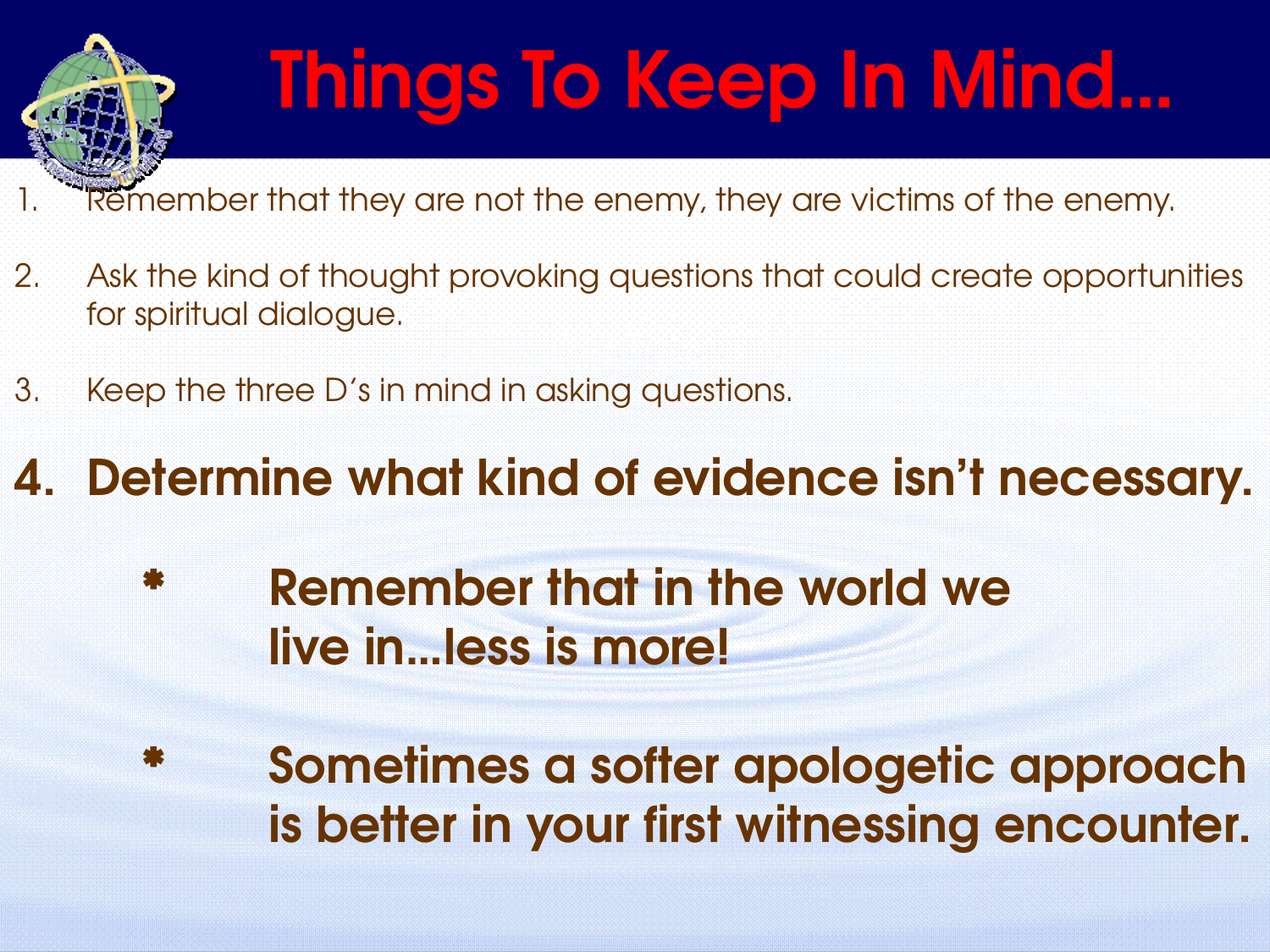

Things To Keep In Mind…

Remember that they are not the enemy, they are victims of the enemy.

Ask the kind of thought provoking questions that could create opportunities for spiritual dialogue.

Keep the three D’s in mind in asking questions.

Determine what kind of evidence isn’t necessary.

	*	Remember that in the world we 				live in…less is more!

	*	Sometimes a softer apologetic approach 		is better in your first witnessing encounter.